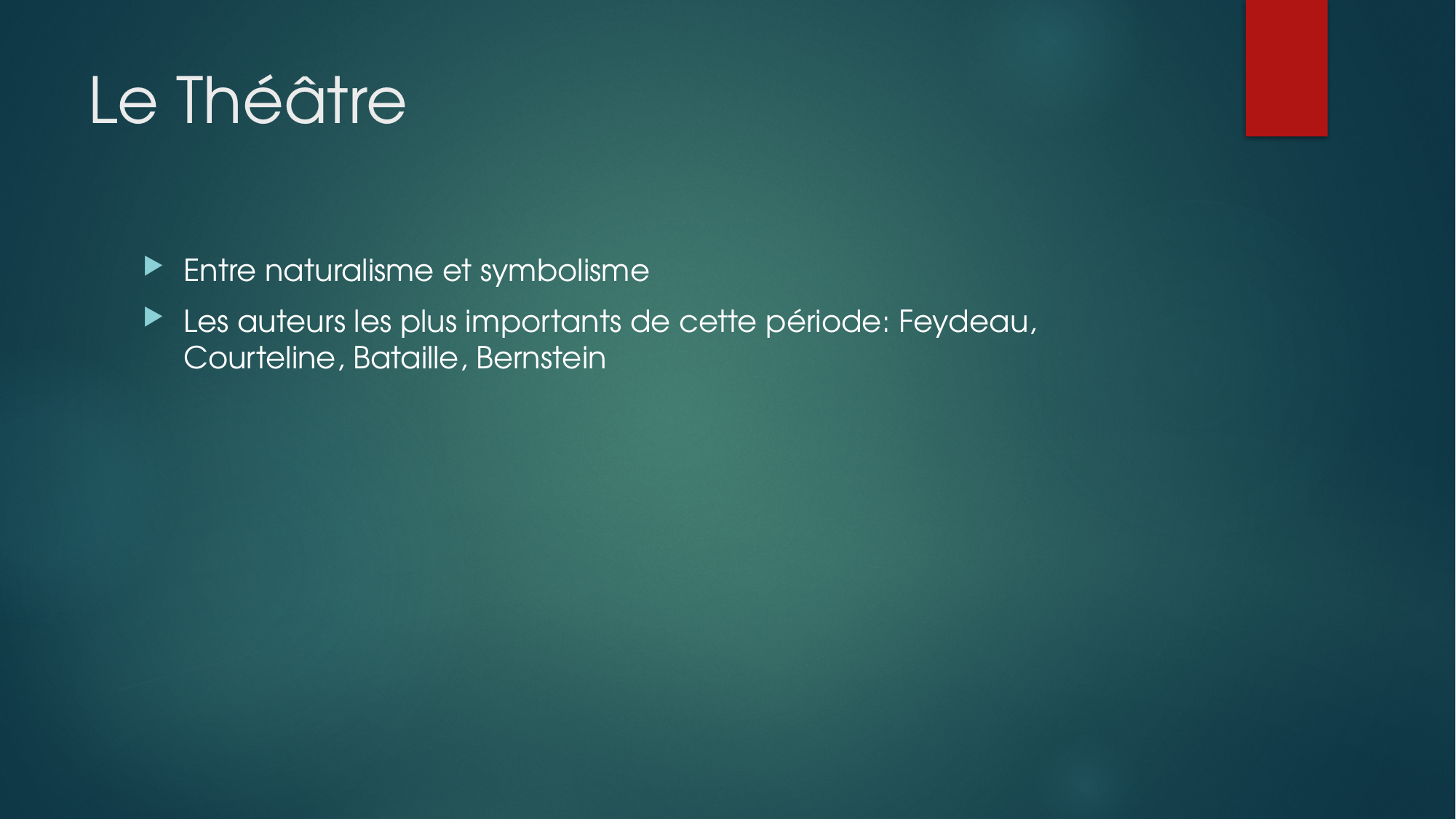

# Le Théâtre
Entre naturalisme et symbolisme
Les auteurs les plus importants de cette période: Feydeau, Courteline, Bataille, Bernstein